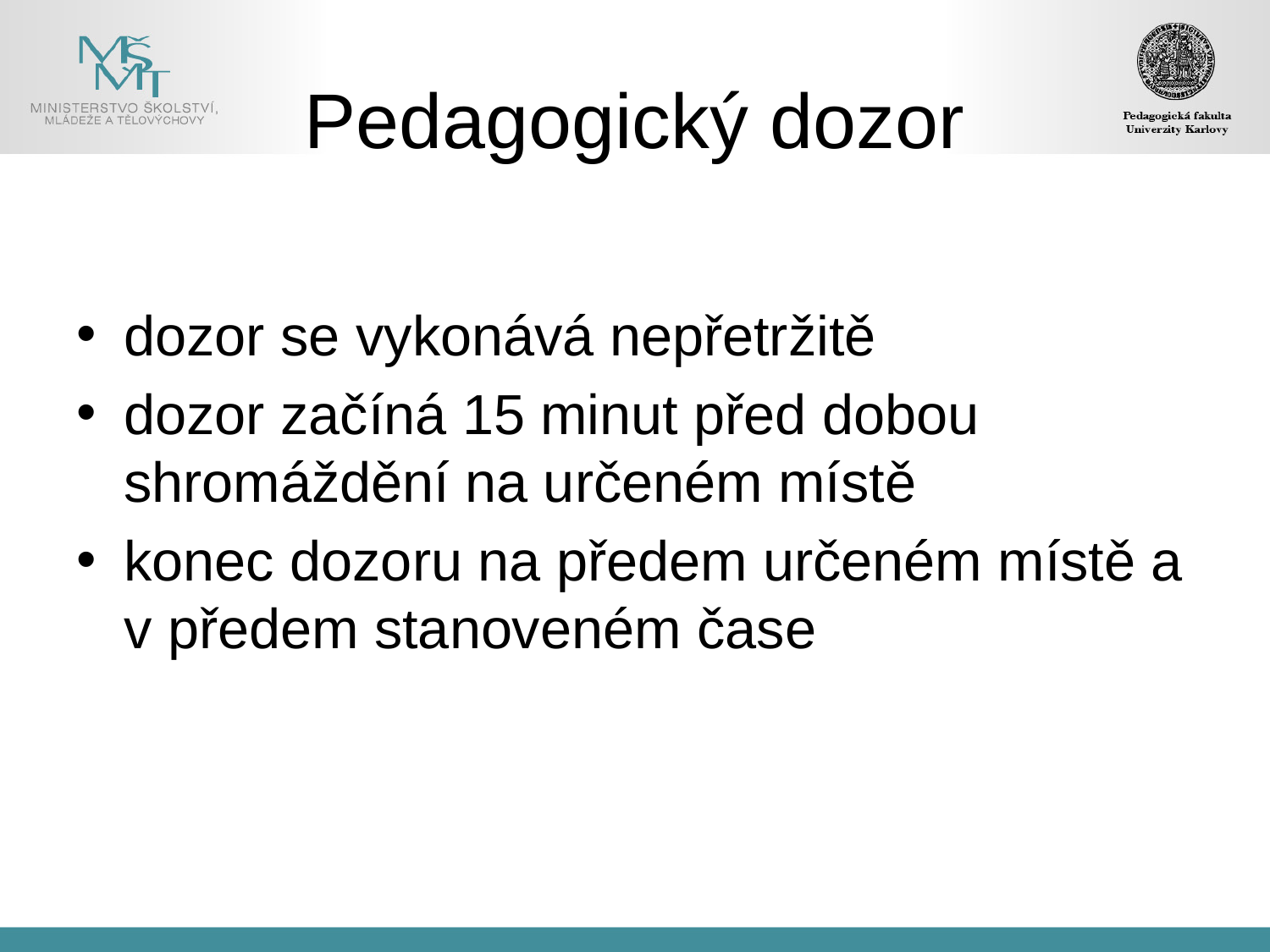

# Pedagogický dozor

dozor se vykonává nepřetržitě
dozor začíná 15 minut před dobou shromáždění na určeném místě
konec dozoru na předem určeném místě a v předem stanoveném čase